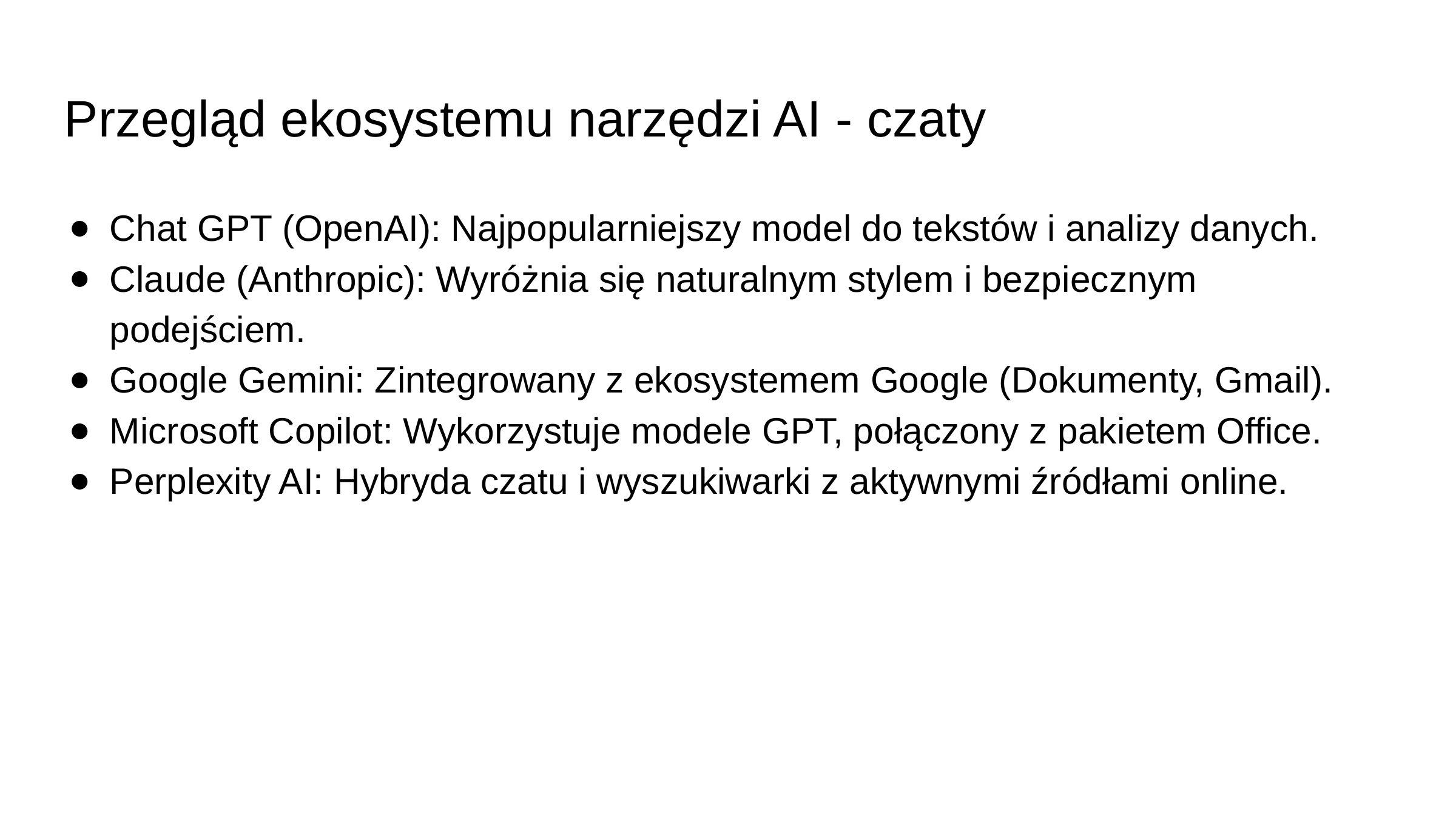

# Przegląd ekosystemu narzędzi AI - czaty
Chat GPT (OpenAI): Najpopularniejszy model do tekstów i analizy danych.
Claude (Anthropic): Wyróżnia się naturalnym stylem i bezpiecznym podejściem.
Google Gemini: Zintegrowany z ekosystemem Google (Dokumenty, Gmail).
Microsoft Copilot: Wykorzystuje modele GPT, połączony z pakietem Office.
Perplexity AI: Hybryda czatu i wyszukiwarki z aktywnymi źródłami online.